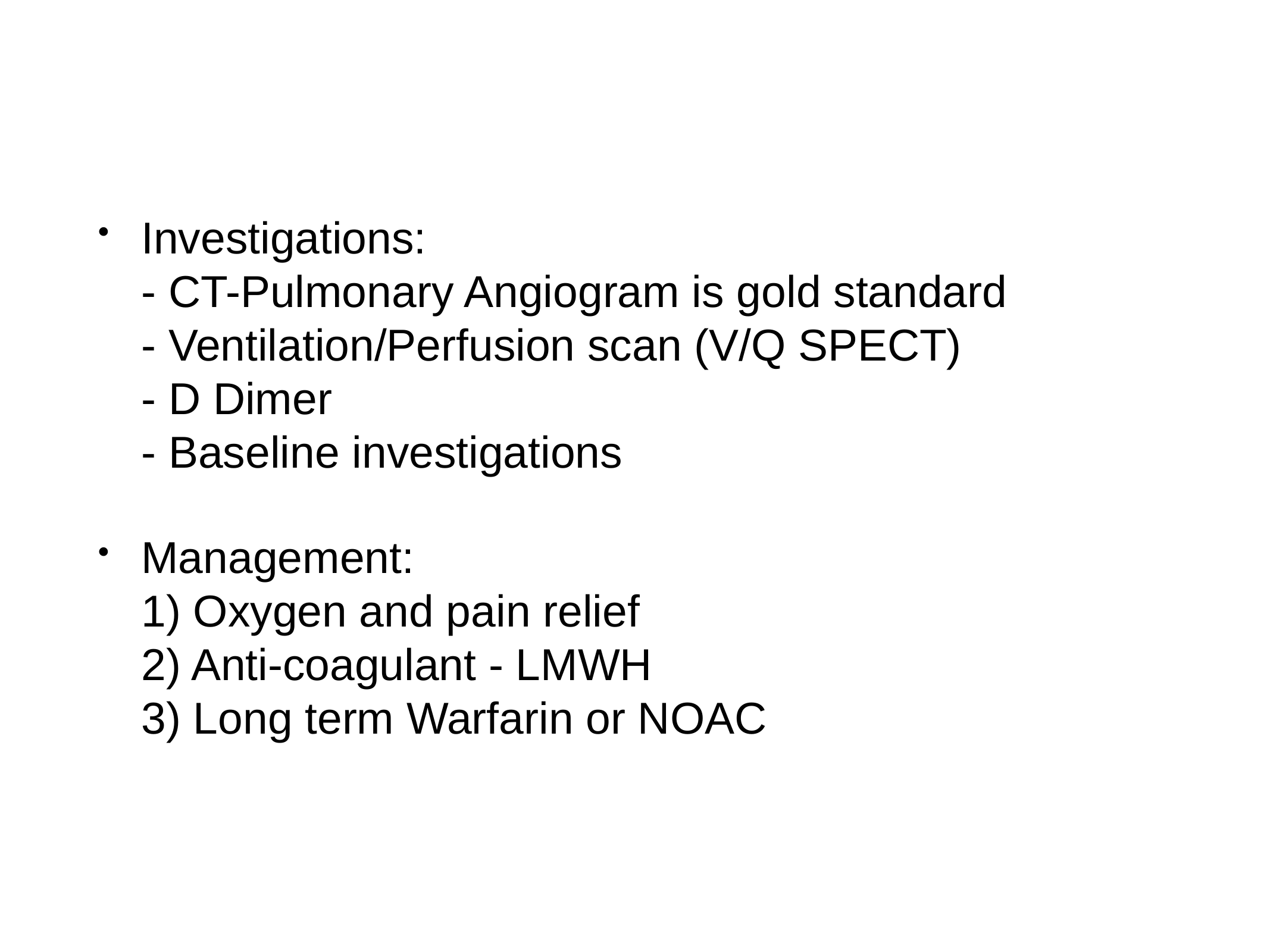

Investigations:
- CT-Pulmonary Angiogram is gold standard
- Ventilation/Perfusion scan (V/Q SPECT)
- D Dimer
- Baseline investigations
Management:
1) Oxygen and pain relief
2) Anti-coagulant - LMWH
3) Long term Warfarin or NOAC